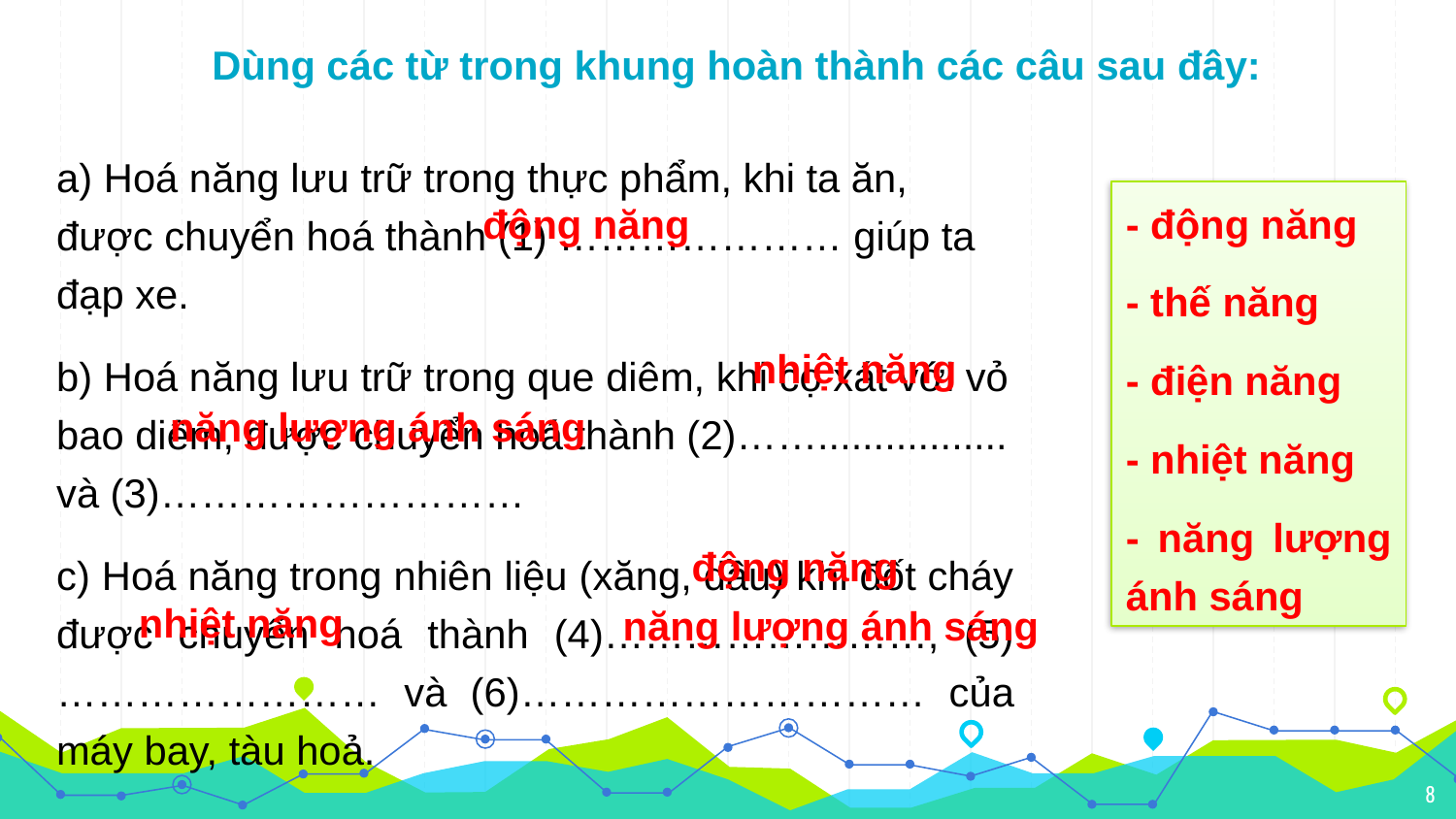

Dùng các từ trong khung hoàn thành các câu sau đây:
a) Hoá năng lưu trữ trong thực phẩm, khi ta ăn, được chuyển hoá thành (1) ………………… giúp ta đạp xe.
b) Hoá năng lưu trữ trong que diêm, khi cọ xát với vỏ bao diêm, được chuyển hoá thành (2)……................. và (3)………………………
c) Hoá năng trong nhiên liệu (xăng, dầu) khi đốt cháy được chuyển hoá thành (4)……………………, (5)…………………… và (6)………………………… của máy bay, tàu hoả.
động năng
- động năng
- thế năng
- điện năng
- nhiệt năng
- năng lượng ánh sáng
nhiệt năng
năng lượng ánh sáng
động năng
nhiệt năng
năng lượng ánh sáng
8